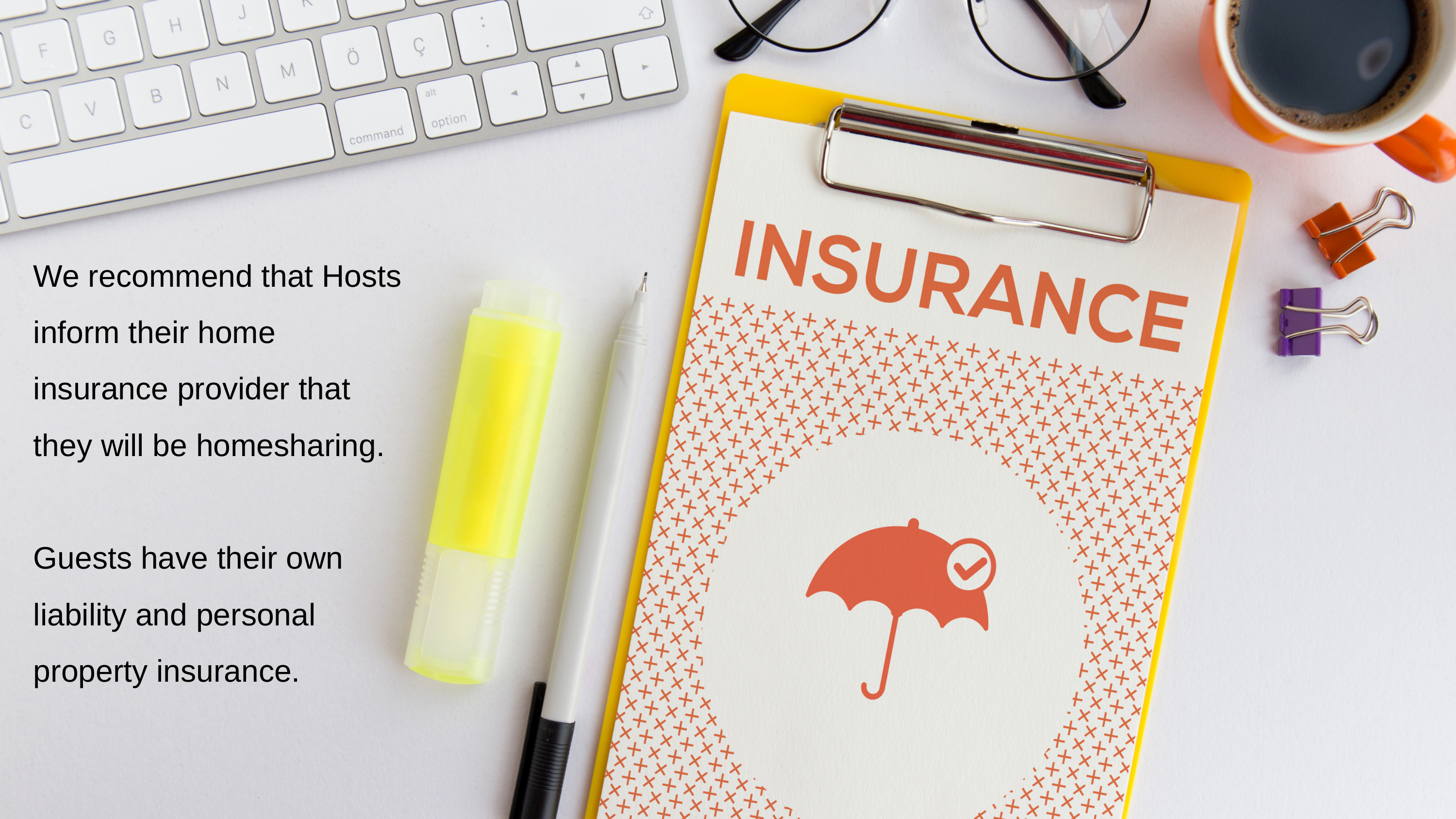

We recommend that Hosts inform their home insurance provider that they will be homesharing.

Guests have their own liability and personal property insurance.